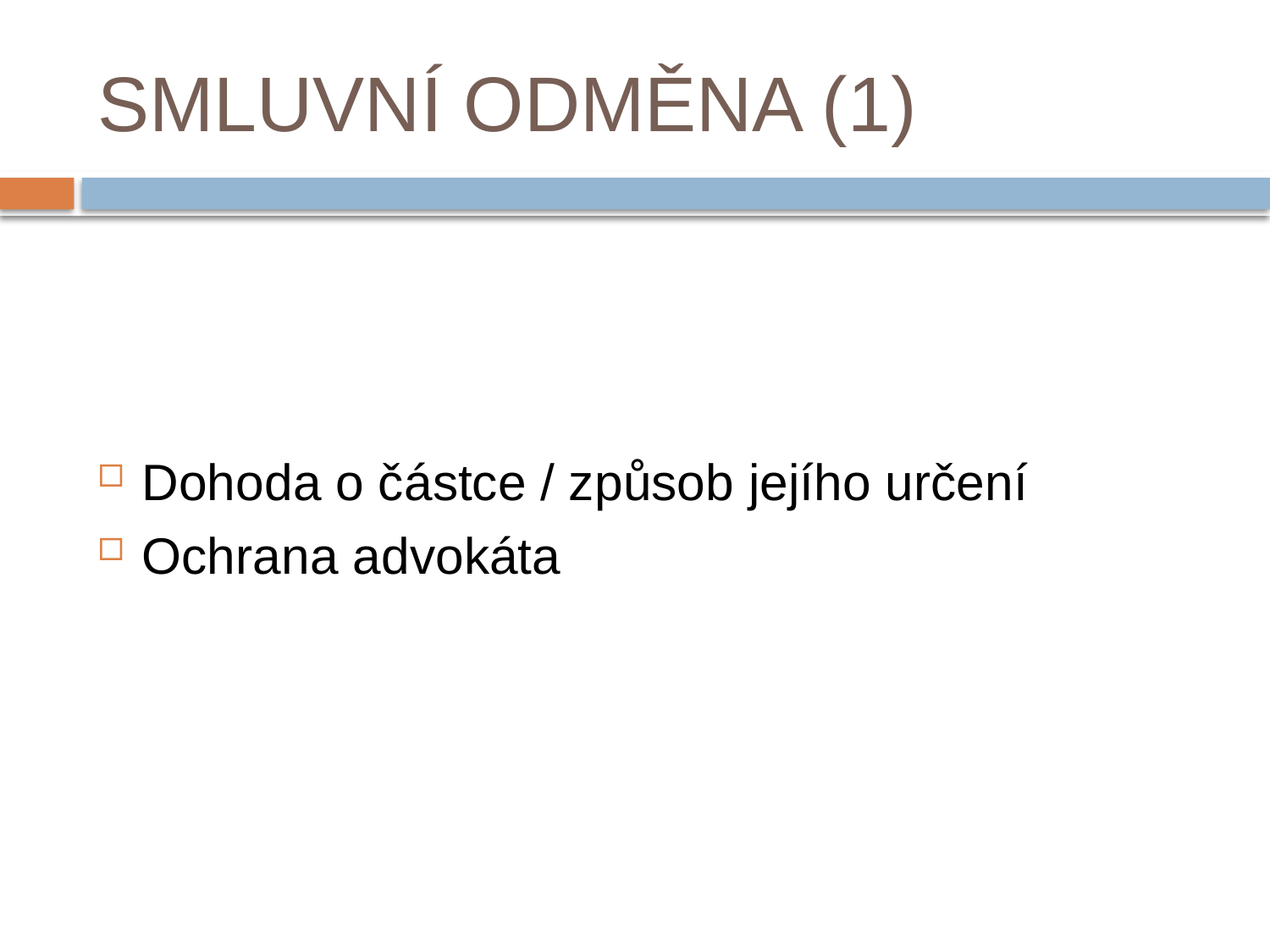

# SMLUVNÍ ODMĚNA (1)

Dohoda o částce / způsob jejího určení
Ochrana advokáta